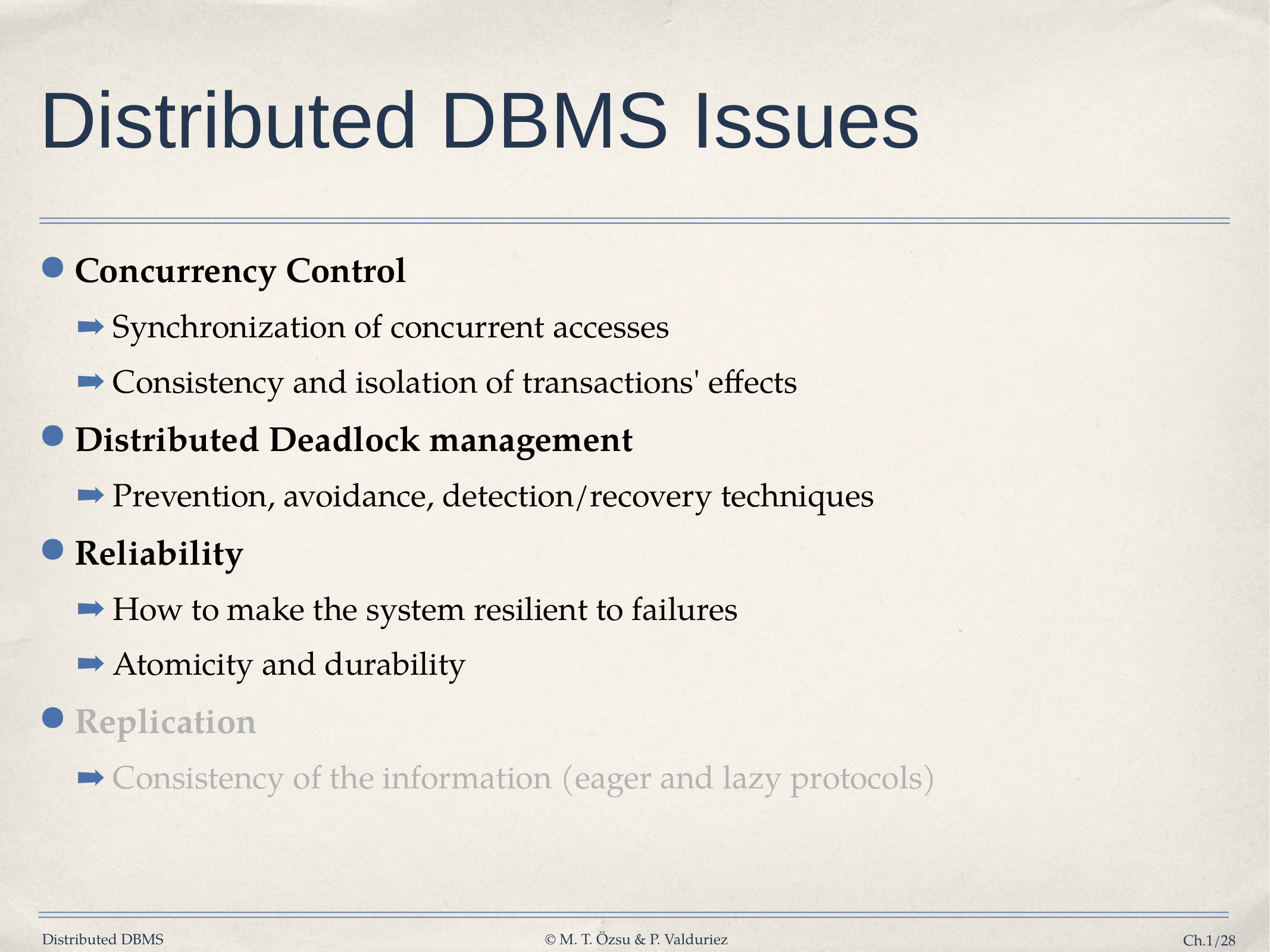

# Distributed DBMS Issues
Concurrency Control
Synchronization of concurrent accesses
Consistency and isolation of transactions' effects
Distributed Deadlock management
Prevention, avoidance, detection/recovery techniques
Reliability
How to make the system resilient to failures
Atomicity and durability
Replication
Consistency of the information (eager and lazy protocols)